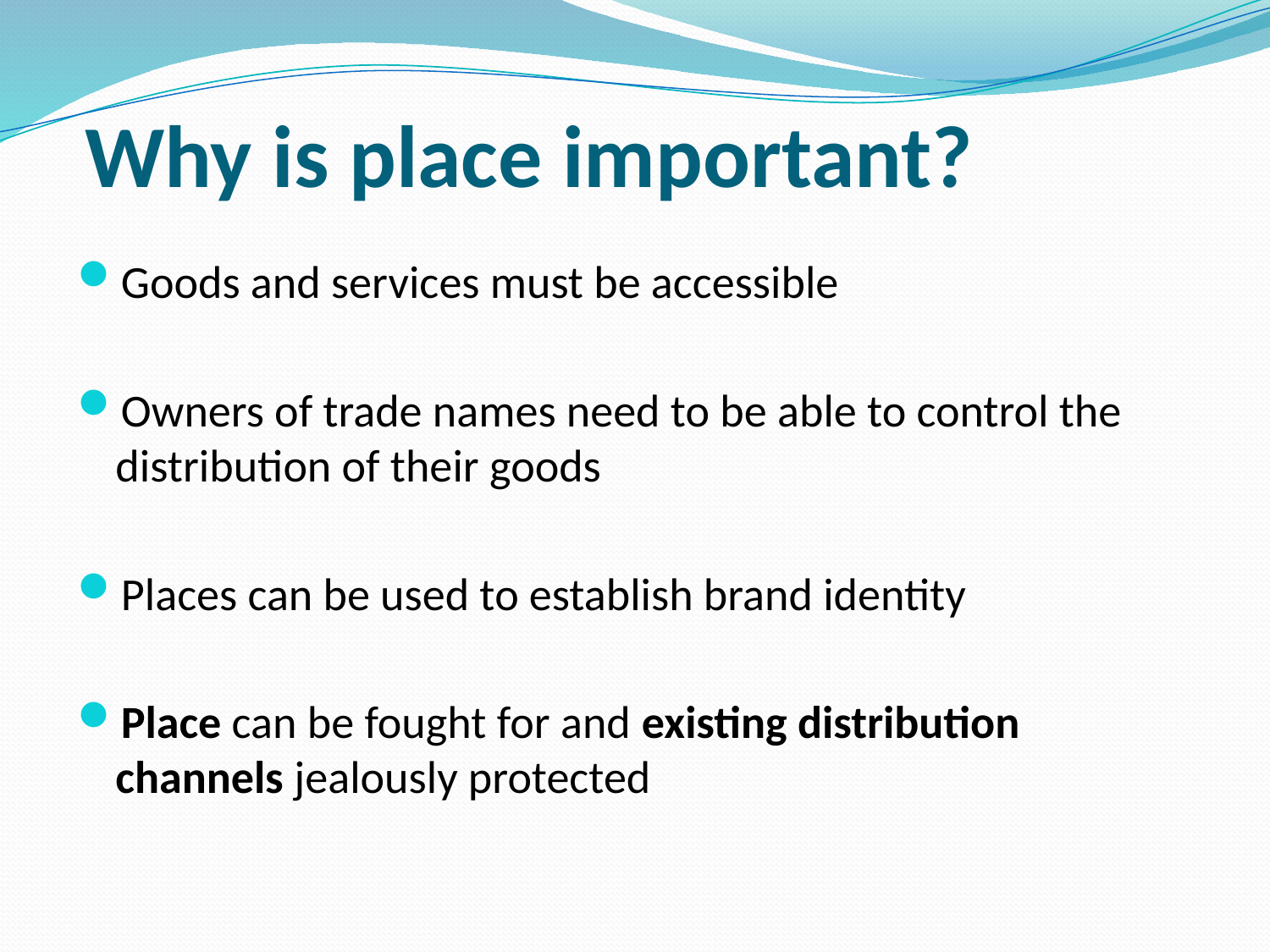

# Why is place important?
Goods and services must be accessible

Owners of trade names need to be able to control the distribution of their goods

Places can be used to establish brand identity

Place can be fought for and existing distribution channels jealously protected